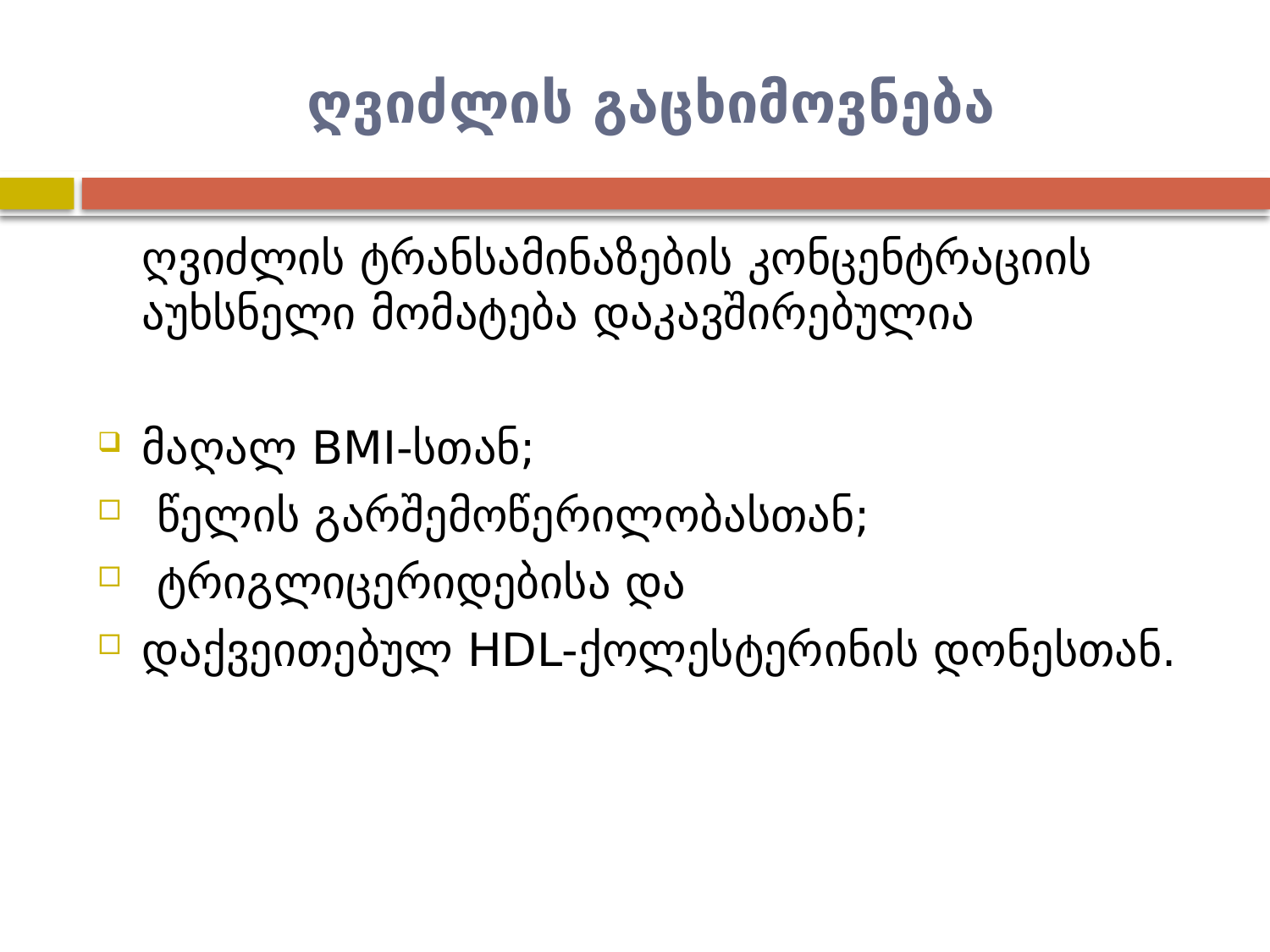

# ღვიძლის გაცხიმოვნება
	ღვიძლის ტრანსამინაზების კონცენტრაციის აუხსნელი მომატება დაკავშირებულია

მაღალ BMI-სთან;
 წელის გარშემოწერილობასთან;
 ტრიგლიცერიდებისა და
დაქვეითებულ HDL-ქოლესტერინის დონესთან.